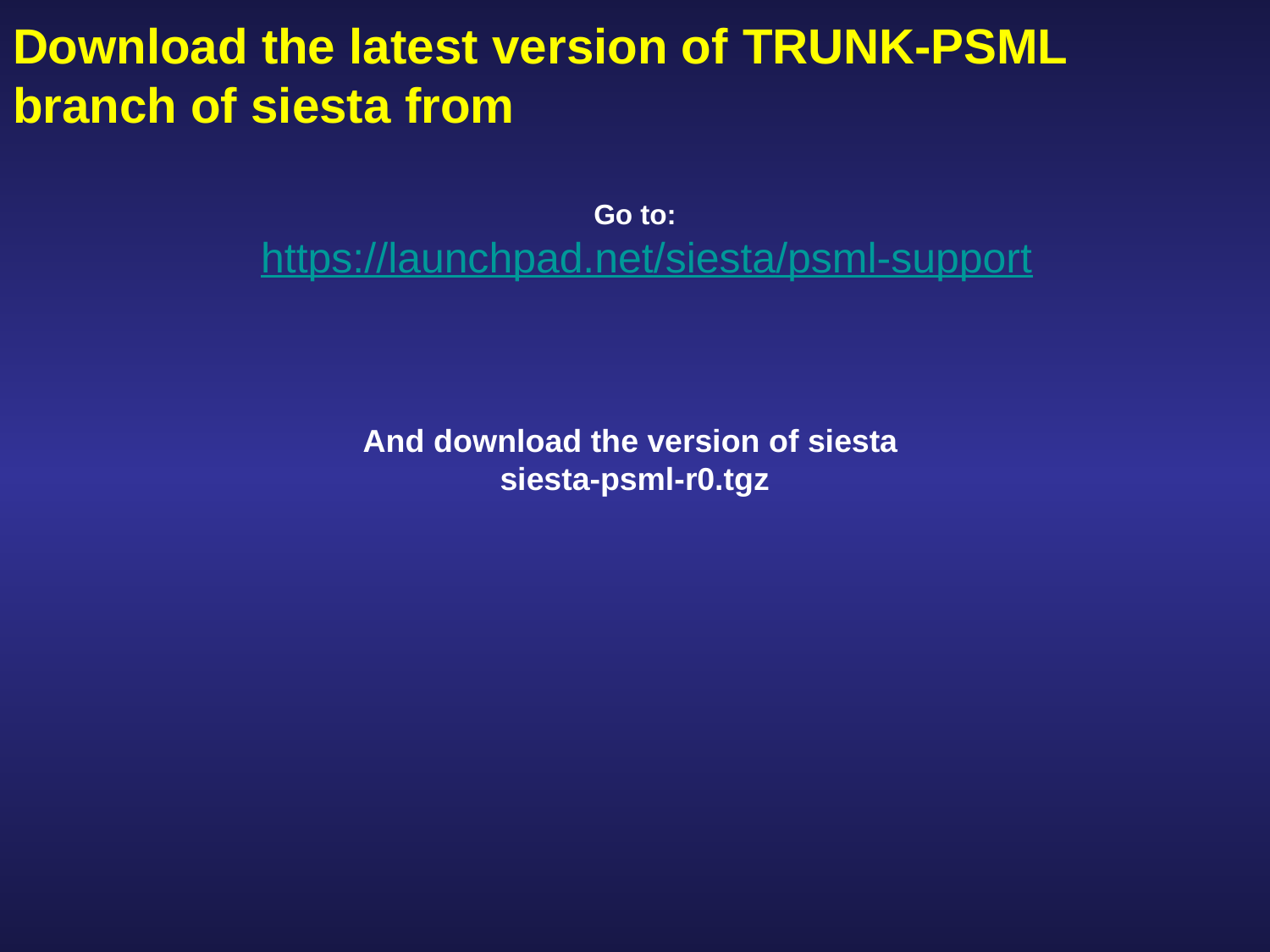

# Download the latest version of trunk-psml branch of siesta from
Go to:
  https://launchpad.net/siesta/psml-support

And download the version of siesta
siesta-psml-r0.tgz